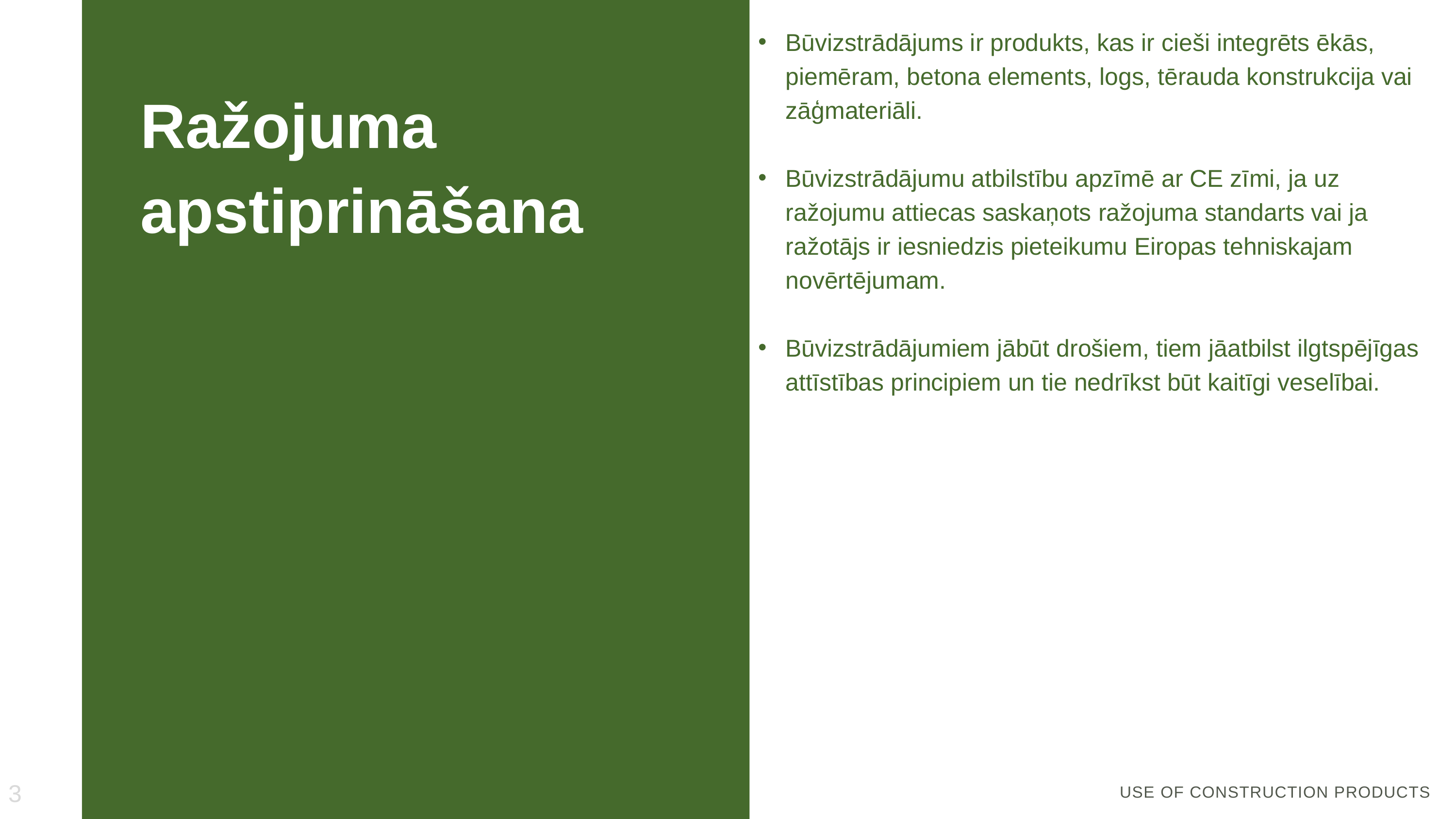

Būvizstrādājums ir produkts, kas ir cieši integrēts ēkās, piemēram, betona elements, logs, tērauda konstrukcija vai zāģmateriāli.

Būvizstrādājumu atbilstību apzīmē ar CE zīmi, ja uz ražojumu attiecas saskaņots ražojuma standarts vai ja ražotājs ir iesniedzis pieteikumu Eiropas tehniskajam novērtējumam.

Būvizstrādājumiem jābūt drošiem, tiem jāatbilst ilgtspējīgas attīstības principiem un tie nedrīkst būt kaitīgi veselībai.
Ražojuma apstiprināšana
3